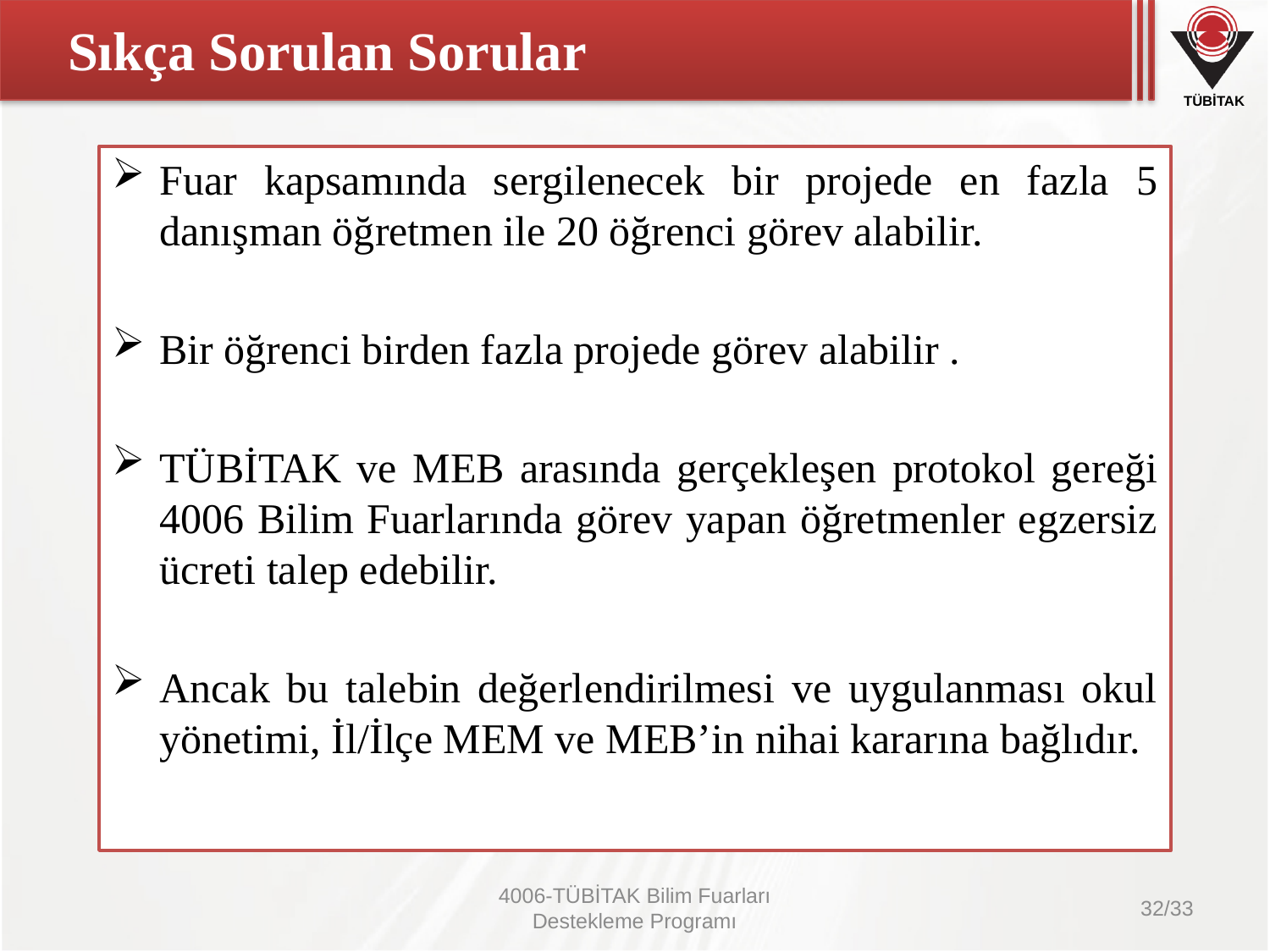

# Sıkça Sorulan Sorular
Fuar kapsamında sergilenecek bir projede en fazla 5 danışman öğretmen ile 20 öğrenci görev alabilir.

Bir öğrenci birden fazla projede görev alabilir .

TÜBİTAK ve MEB arasında gerçekleşen protokol gereği 4006 Bilim Fuarlarında görev yapan öğretmenler egzersiz ücreti talep edebilir.

Ancak bu talebin değerlendirilmesi ve uygulanması okul yönetimi, İl/İlçe MEM ve MEB’in nihai kararına bağlıdır.

4006-TÜBİTAK Bilim Fuarları Destekleme Programı
32/33